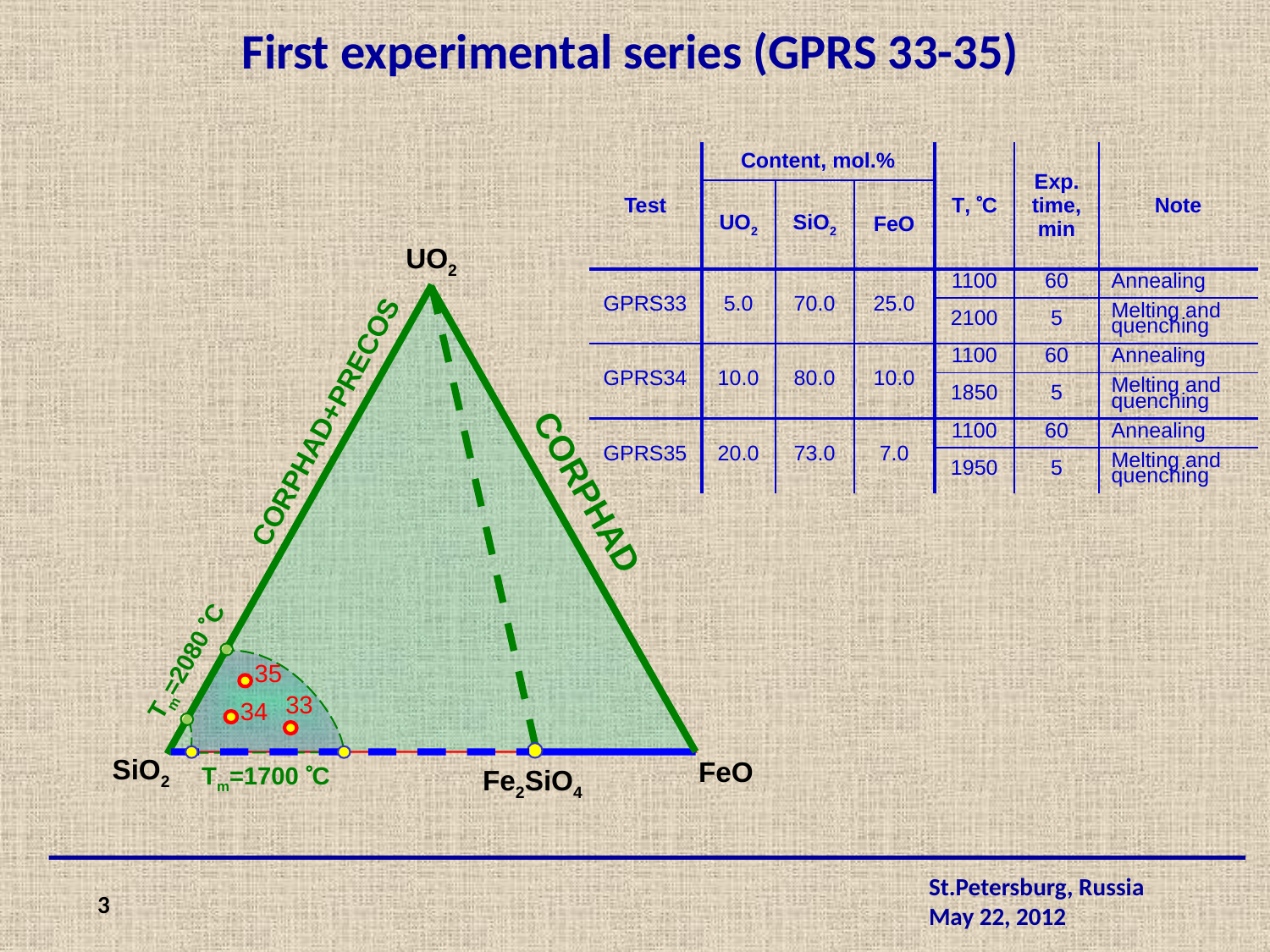

First experimental series (GPRS 33-35)
| Test | Content, mol.% |  |  | T, °C | Exp. time, min | Note |
| --- | --- | --- | --- | --- | --- | --- |
|  | UO2 | SiO2 | FeO |  |  |  |
| GPRS33 | 5.0 | 70.0 | 25.0 | 1100 | 60 | Annealing |
|  |  |  |  | 2100 | 5 | Melting and quenching |
| GPRS34 | 10.0 | 80.0 | 10.0 | 1100 | 60 | Annealing |
|  |  |  |  | 1850 | 5 | Melting and quenching |
| GPRS35 | 20.0 | 73.0 | 7.0 | 1100 | 60 | Annealing |
|  |  |  |  | 1950 | 5 | Melting and quenching |
UO2

CORPHAD+PRECOS
CORPHAD

Tm=2080 °C

35

33
34

SiO2

FeO

Fe2SiO4
Tm=1700 °C
3